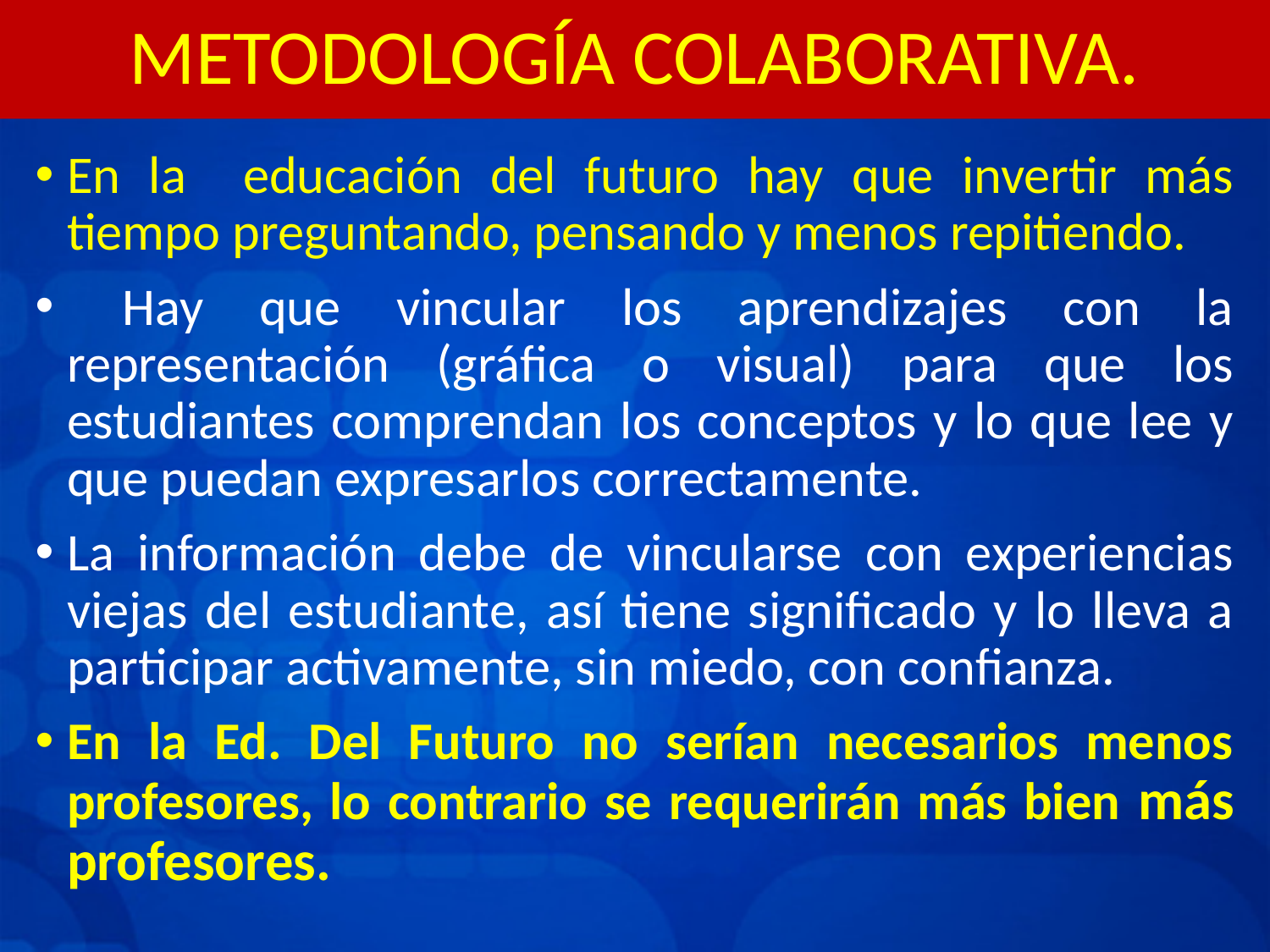

# METODOLOGÍA COLABORATIVA.
En la  educación del futuro hay que invertir más tiempo preguntando, pensando y menos repitiendo.
 Hay que vincular los aprendizajes con la representación (gráfica o visual) para que los estudiantes comprendan los conceptos y lo que lee y que puedan expresarlos correctamente.
La información debe de vincularse con experiencias viejas del estudiante, así tiene significado y lo lleva a participar activamente, sin miedo, con confianza.
En la Ed. Del Futuro no serían necesarios menos profesores, lo contrario se requerirán más bien más profesores.